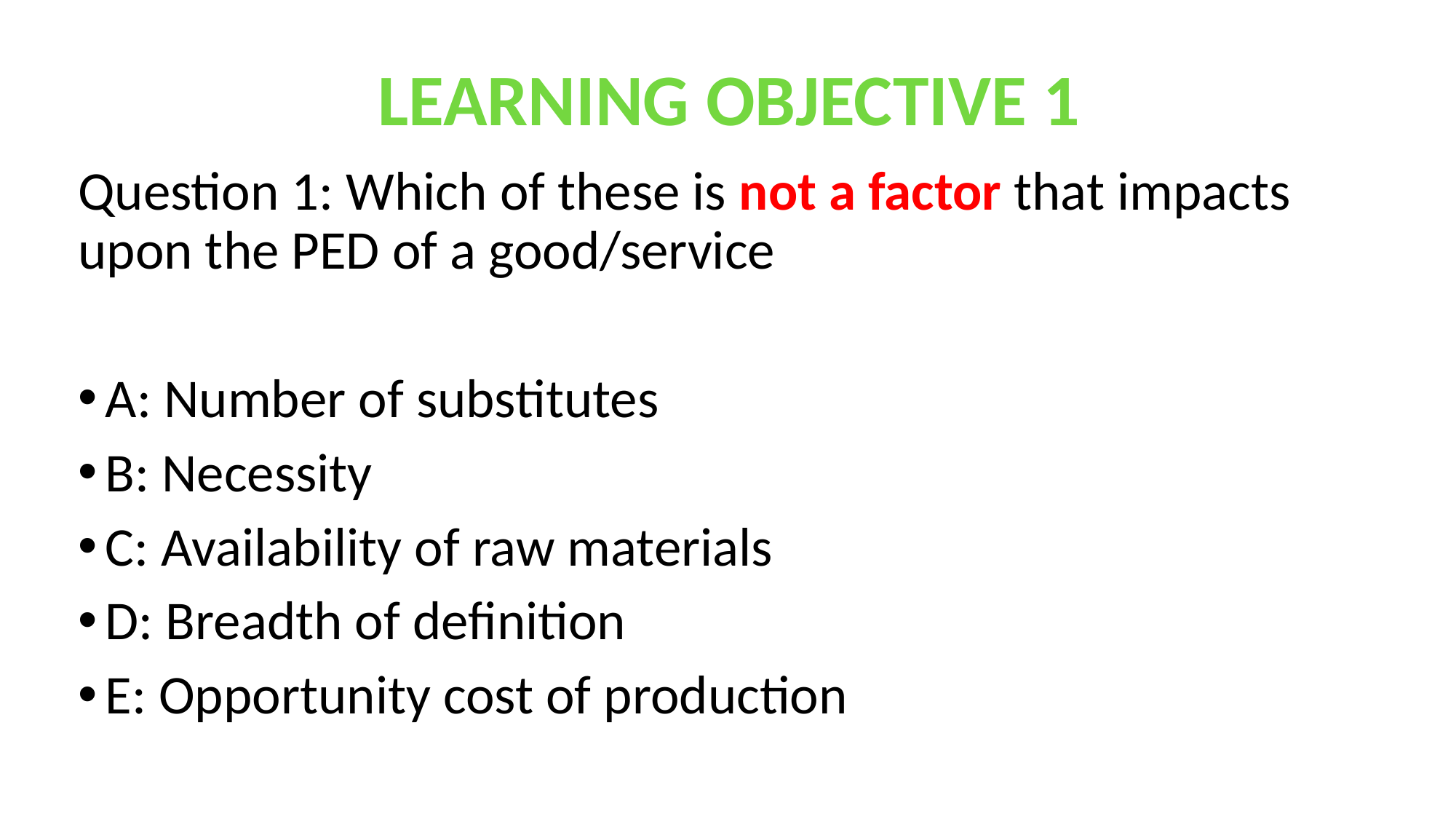

LEARNING OBJECTIVE 1
Question 1: Which of these is not a factor that impacts upon the PED of a good/service

A: Number of substitutes
B: Necessity
C: Availability of raw materials
D: Breadth of definition
E: Opportunity cost of production